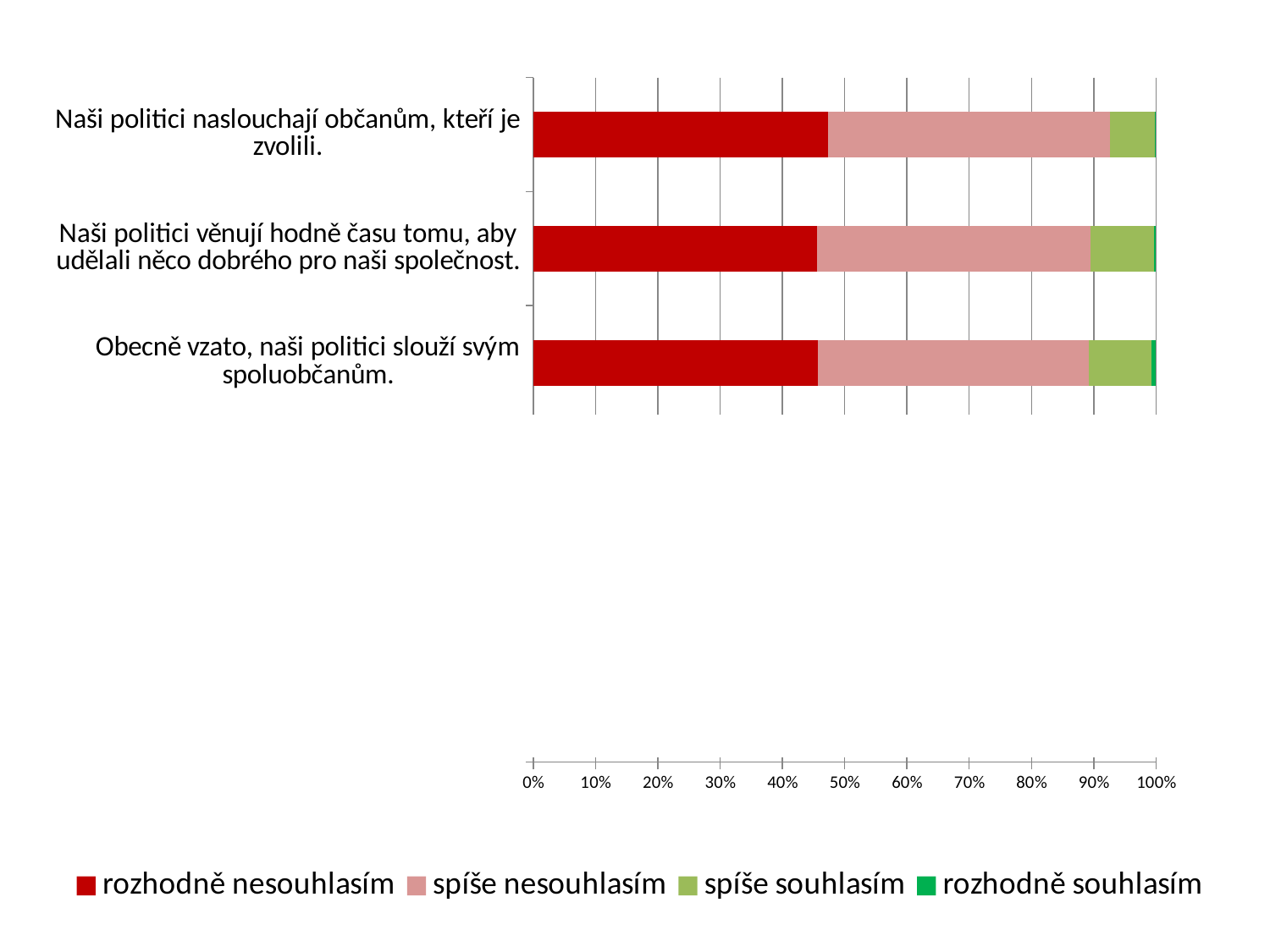

### Chart

| Category | rozhodně nesouhlasím | spíše nesouhlasím | spíše souhlasím | rozhodně souhlasím |
|---|---|---|---|---|
| Kdyby se mi stal nějaký zdravotní úraz s trvalými následky, náš stát se o mě postará. | 455.0 | 825.0 | 698.0 | 54.0 |
| Kdyby mě někde v cizině okradli, náš stát mi pomůže. | 582.0 | 913.0 | 496.0 | 35.0 |
| Kdybych se dostal(a) do problémů, můžu se spolehnout na pomoc našeho státu. | 715.0 | 962.0 | 327.0 | 25.0 |
| Obecně vzato, naši politici slouží svým spoluobčanům. | 927.0 | 880.0 | 205.0 | 15.0 |
| Naši politici věnují hodně času tomu, aby udělali něco dobrého pro naši společnost. | 923.0 | 886.0 | 206.0 | 8.0 |
| Naši politici naslouchají občanům, kteří je zvolili. | 969.0 | 924.0 | 148.0 | 3.0 |